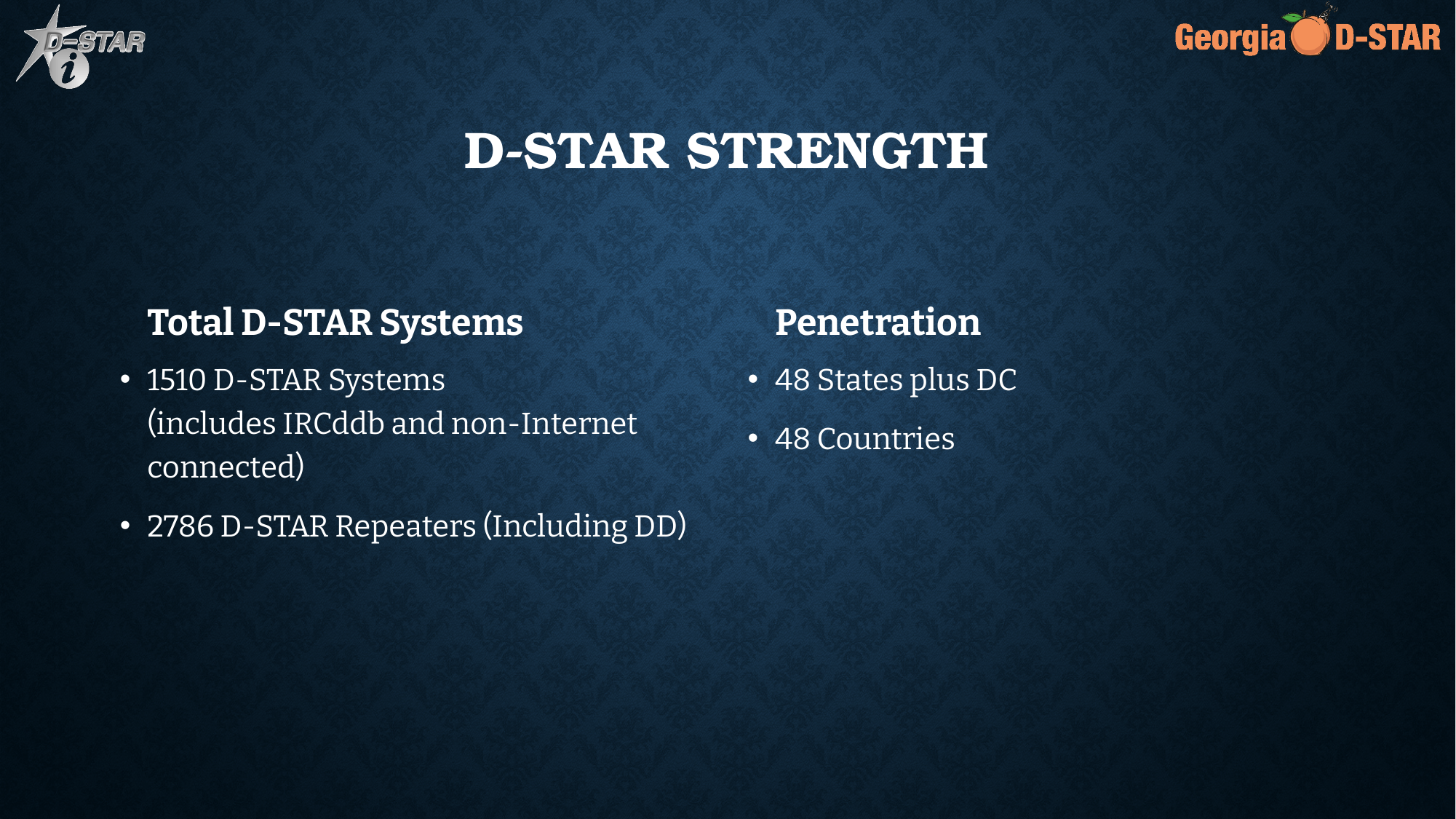

# D-STAR Strength
Total D-STAR Systems
Penetration
1510 D-STAR Systems
(includes IRCddb and non-Internet connected)
2786 D-STAR Repeaters (Including DD)
48 States plus DC
48 Countries